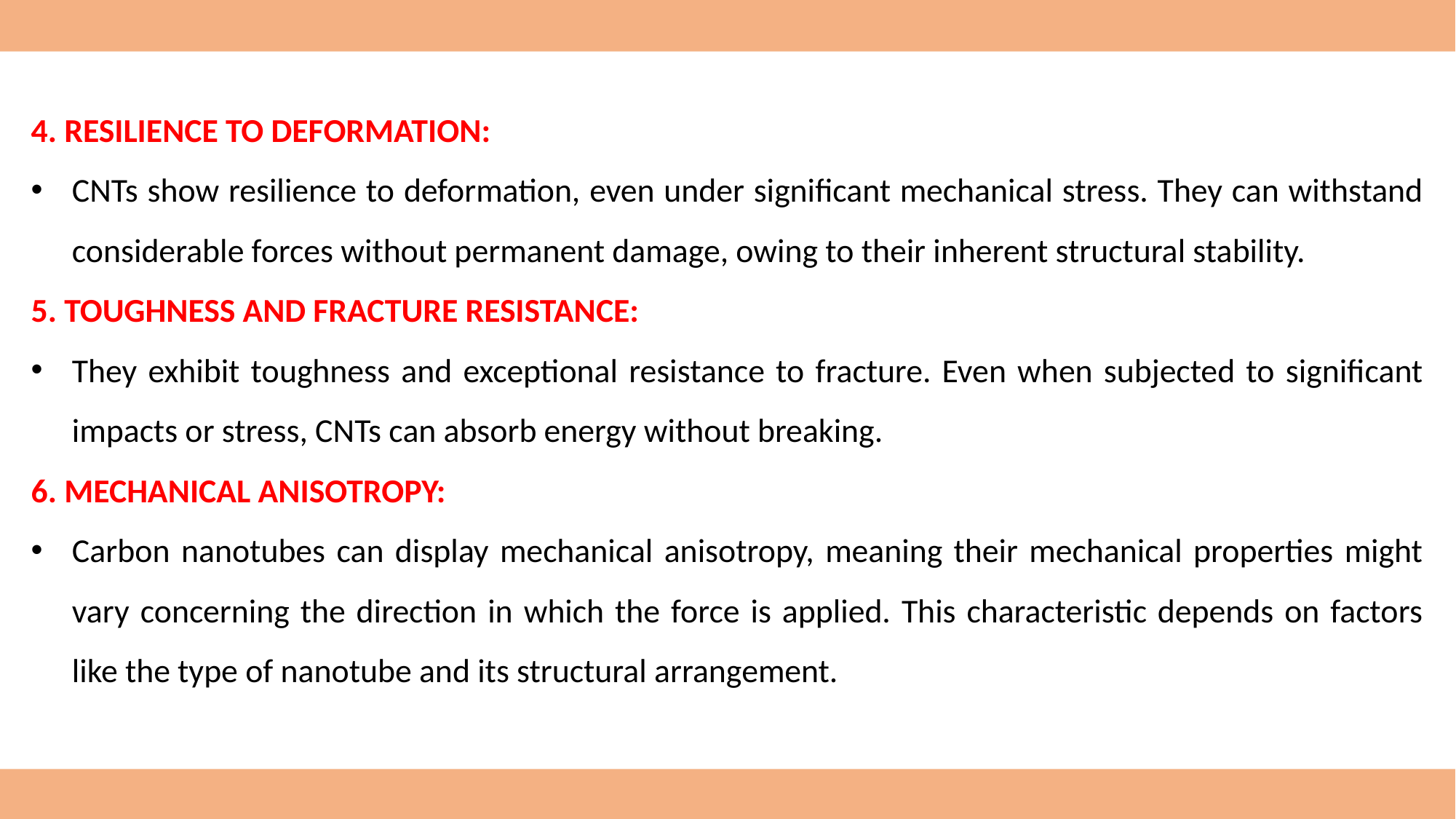

4. RESILIENCE TO DEFORMATION:
CNTs show resilience to deformation, even under significant mechanical stress. They can withstand considerable forces without permanent damage, owing to their inherent structural stability.
5. TOUGHNESS AND FRACTURE RESISTANCE:
They exhibit toughness and exceptional resistance to fracture. Even when subjected to significant impacts or stress, CNTs can absorb energy without breaking.
6. MECHANICAL ANISOTROPY:
Carbon nanotubes can display mechanical anisotropy, meaning their mechanical properties might vary concerning the direction in which the force is applied. This characteristic depends on factors like the type of nanotube and its structural arrangement.